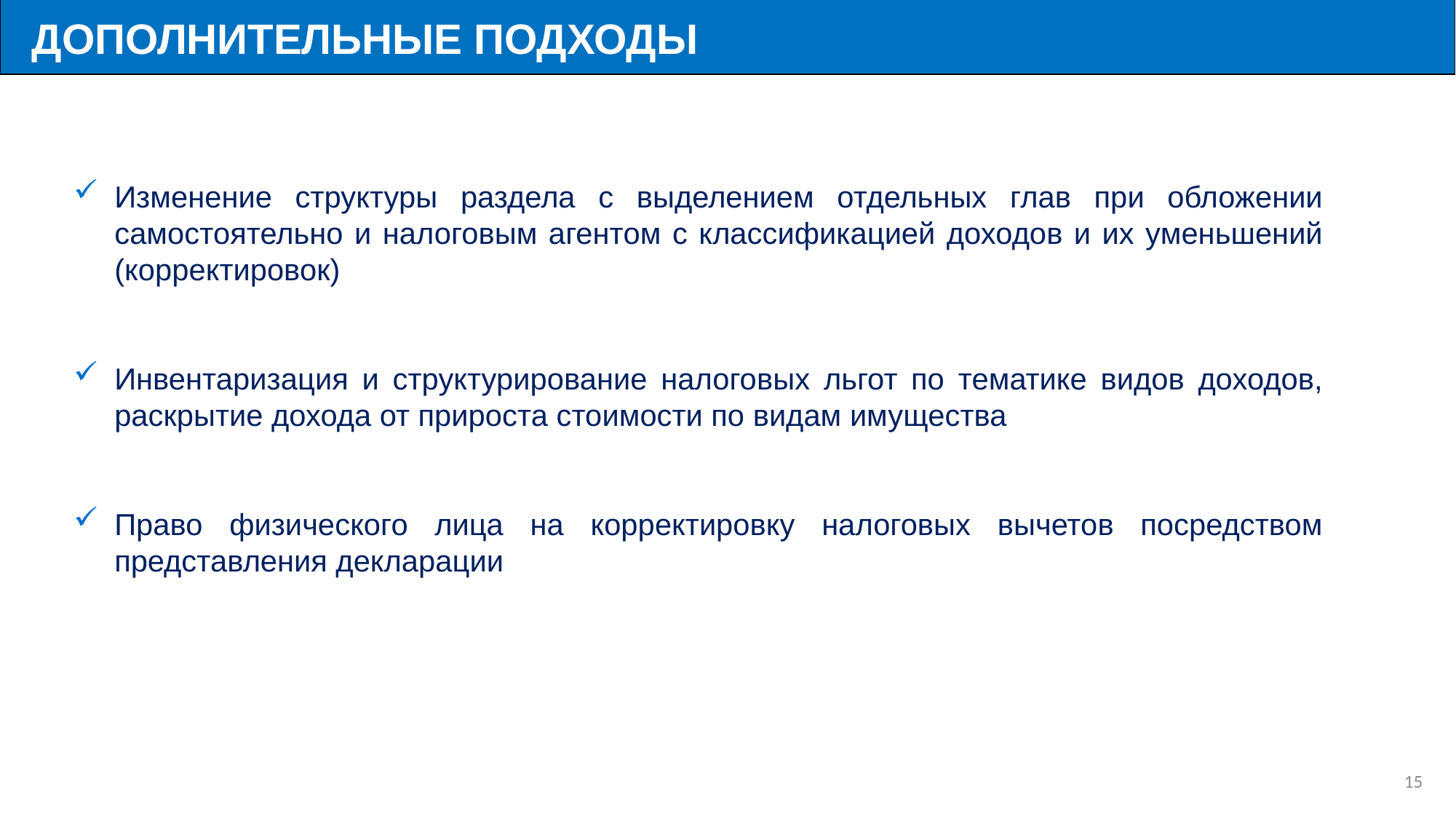

ДОПОЛНИТЕЛЬНЫЕ ПОДХОДЫ
Изменение структуры раздела с выделением отдельных глав при обложении самостоятельно и налоговым агентом с классификацией доходов и их уменьшений (корректировок)

Инвентаризация и структурирование налоговых льгот по тематике видов доходов, раскрытие дохода от прироста стоимости по видам имущества

Право физического лица на корректировку налоговых вычетов посредством представления декларации

15